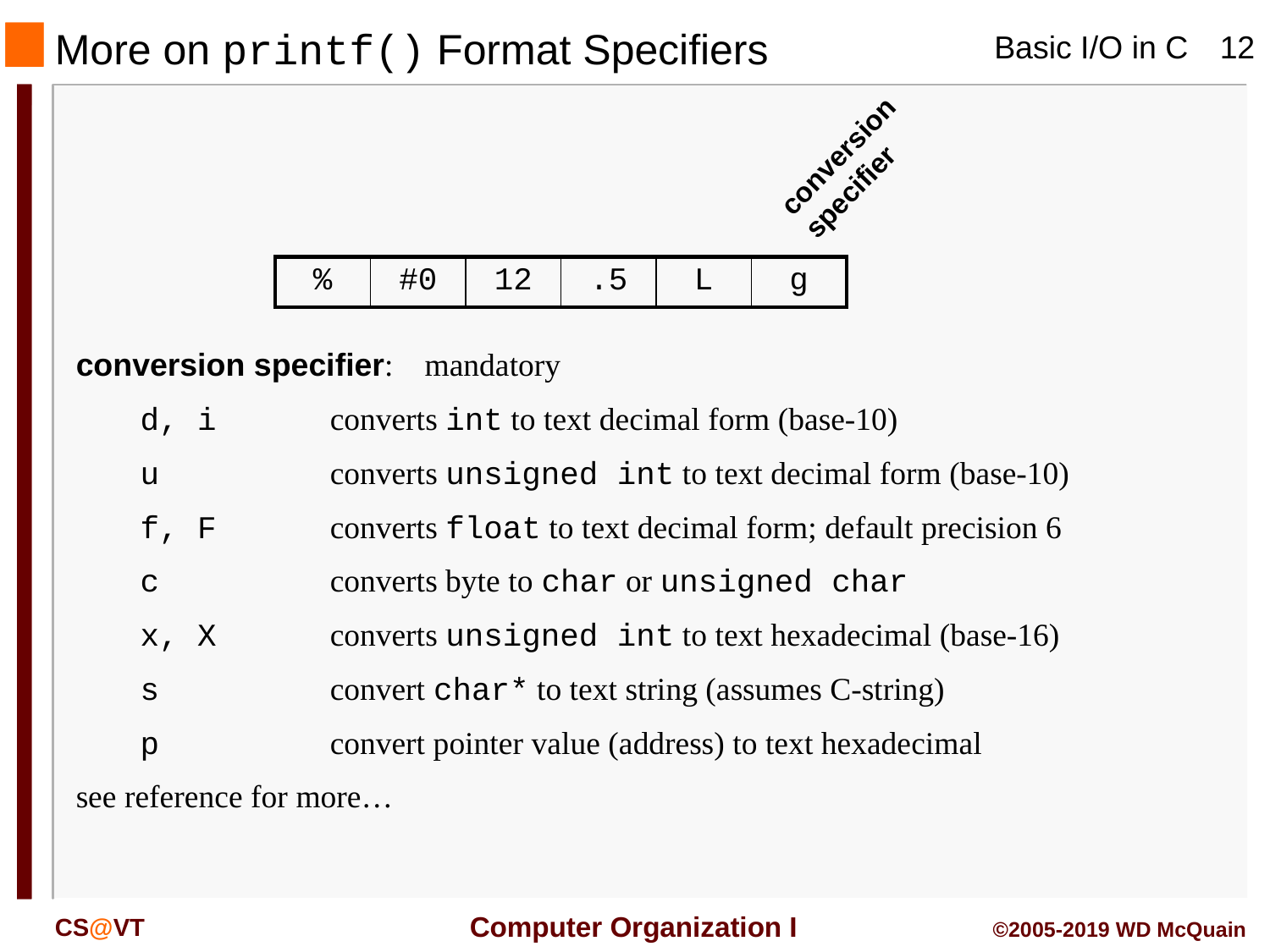

# More on printf() Format Specifiers
conversion specifier
| % | #0 | 12 | .5 | L | g |
| --- | --- | --- | --- | --- | --- |
conversion specifier:	mandatory
d, i	converts int to text decimal form (base-10)
u	converts unsigned int to text decimal form (base-10)
f, F	converts float to text decimal form; default precision 6
c	converts byte to char or unsigned char
x, X	converts unsigned int to text hexadecimal (base-16)
s	convert char* to text string (assumes C-string)
p	convert pointer value (address) to text hexadecimal
see reference for more…